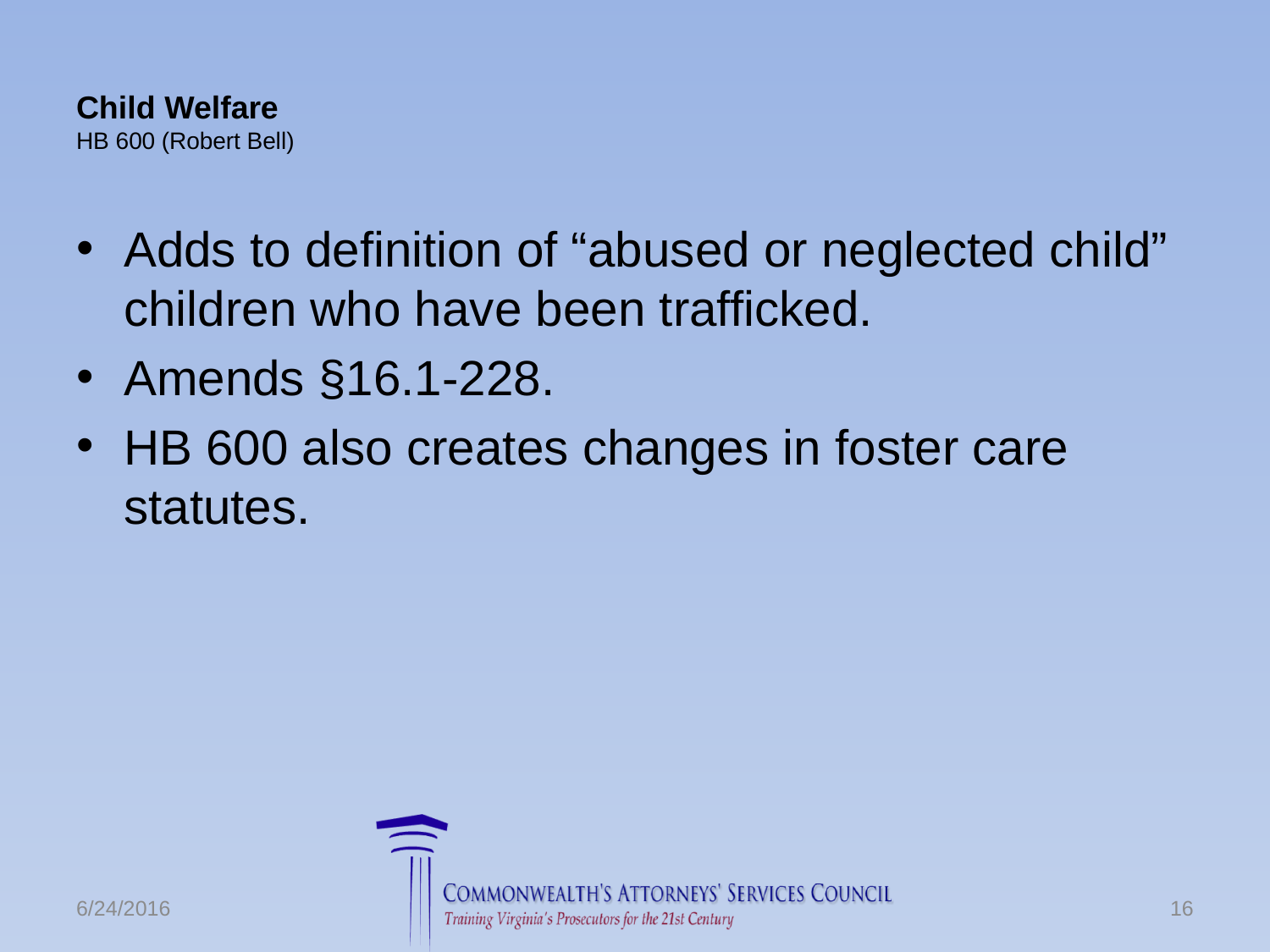

# Child Welfare HB 600 (Robert Bell)
Adds to definition of “abused or neglected child” children who have been trafficked.
Amends §16.1-228.
HB 600 also creates changes in foster care statutes.
6/24/2016
16